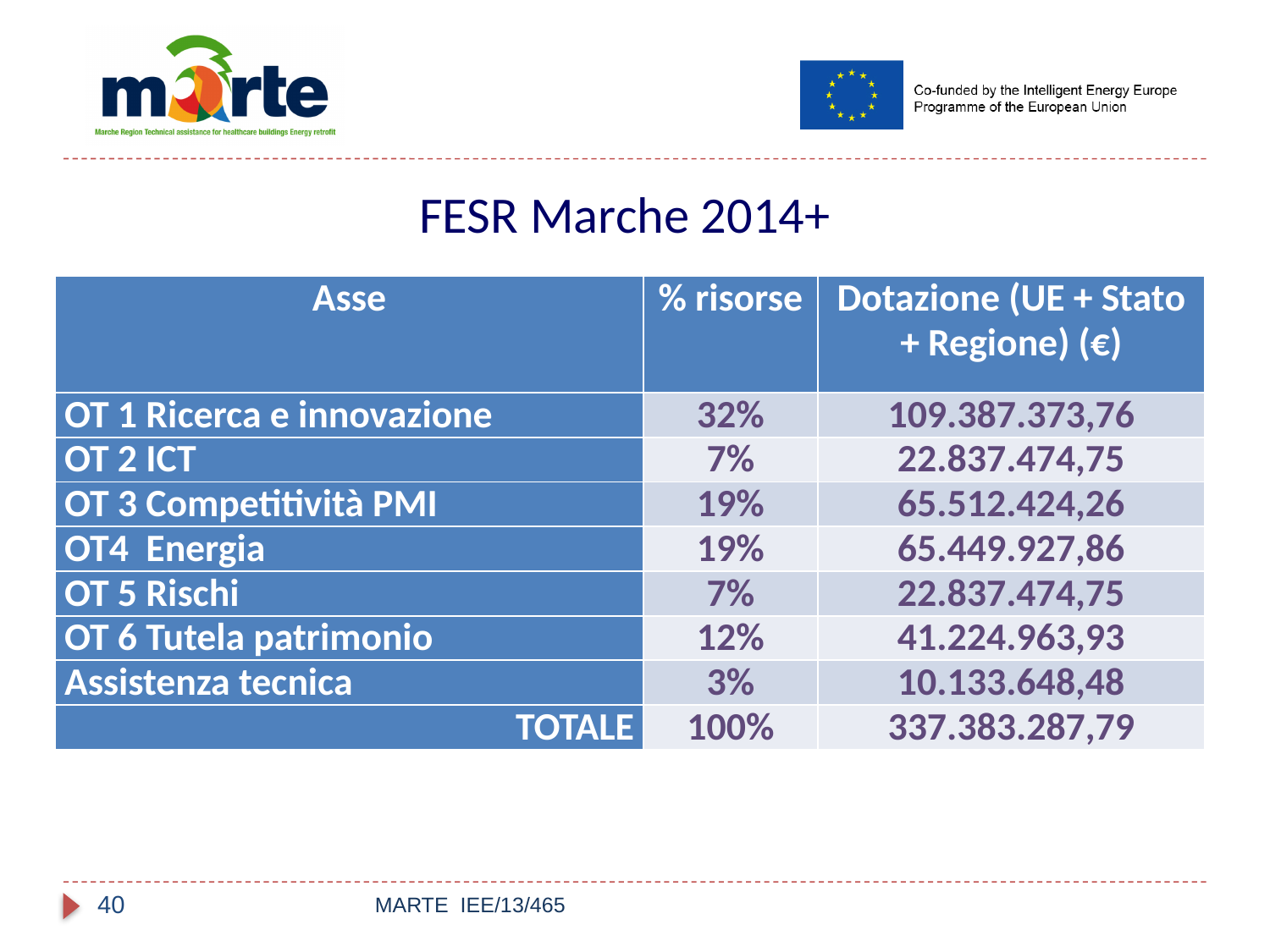

FESR Marche 2014+
| Asse | % risorse | Dotazione (UE + Stato + Regione) (€) |
| --- | --- | --- |
| OT 1 Ricerca e innovazione | 32% | 109.387.373,76 |
| OT 2 ICT | 7% | 22.837.474,75 |
| OT 3 Competitività PMI | 19% | 65.512.424,26 |
| OT4 Energia | 19% | 65.449.927,86 |
| OT 5 Rischi | 7% | 22.837.474,75 |
| OT 6 Tutela patrimonio | 12% | 41.224.963,93 |
| Assistenza tecnica | 3% | 10.133.648,48 |
| TOTALE | 100% | 337.383.287,79 |
40